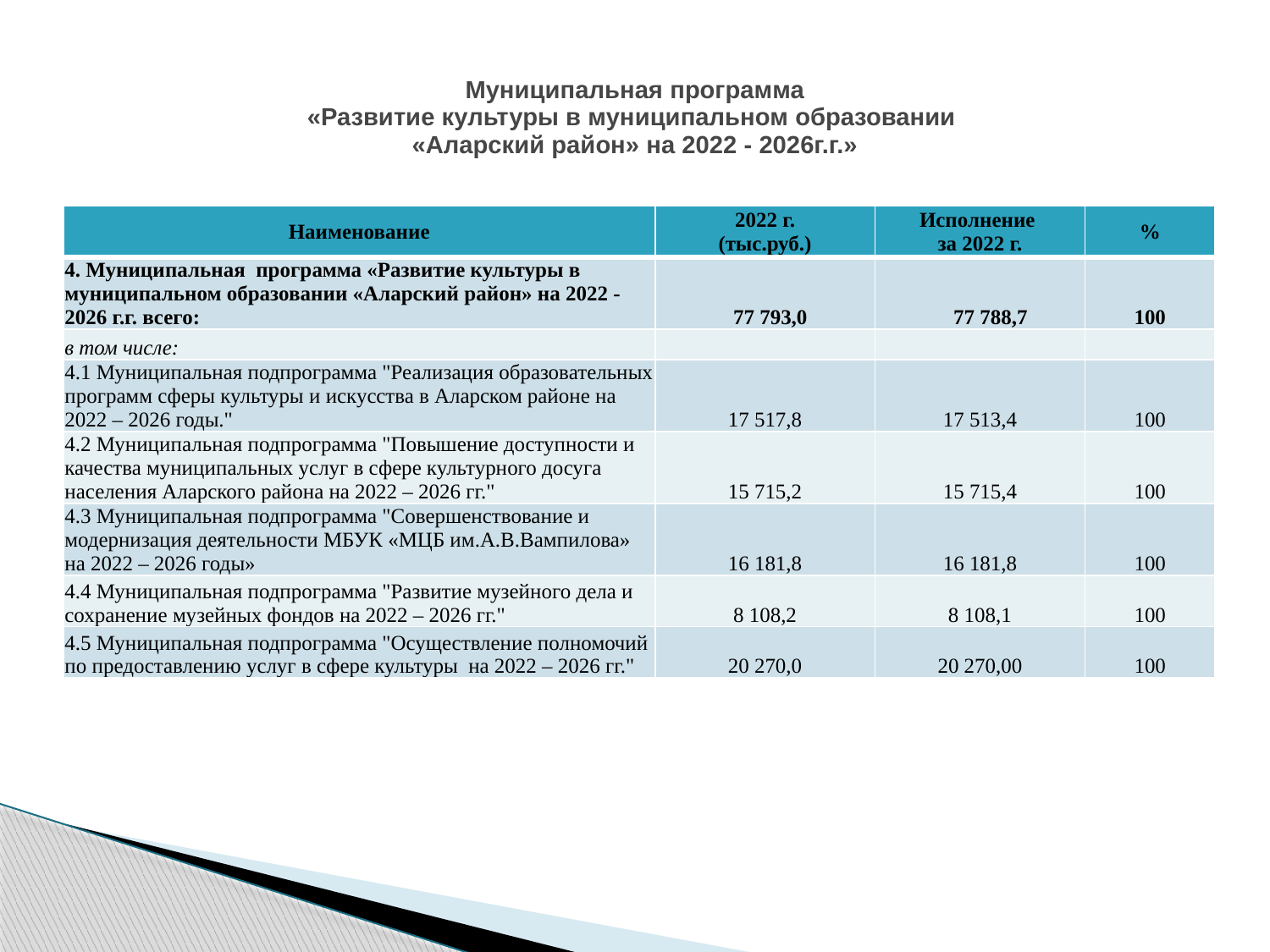

# Муниципальная программа «Развитие культуры в муниципальном образовании «Аларский район» на 2022 - 2026г.г.»
| Наименование | 2022 г. (тыс.руб.) | Исполнение за 2022 г. | % |
| --- | --- | --- | --- |
| 4. Муниципальная программа «Развитие культуры в муниципальном образовании «Аларский район» на 2022 -2026 г.г. всего: | 77 793,0 | 77 788,7 | 100 |
| в том числе: |  |  |  |
| 4.1 Муниципальная подпрограмма "Реализация образовательных программ сферы культуры и искусства в Аларском районе на 2022 – 2026 годы." | 17 517,8 | 17 513,4 | 100 |
| 4.2 Муниципальная подпрограмма "Повышение доступности и качества муниципальных услуг в сфере культурного досуга населения Аларского района на 2022 – 2026 гг." | 15 715,2 | 15 715,4 | 100 |
| 4.3 Муниципальная подпрограмма "Совершенствование и модернизация деятельности МБУК «МЦБ им.А.В.Вампилова» на 2022 – 2026 годы» | 16 181,8 | 16 181,8 | 100 |
| 4.4 Муниципальная подпрограмма "Развитие музейного дела и сохранение музейных фондов на 2022 – 2026 гг." | 8 108,2 | 8 108,1 | 100 |
| 4.5 Муниципальная подпрограмма "Осуществление полномочий по предоставлению услуг в сфере культуры на 2022 – 2026 гг." | 20 270,0 | 20 270,00 | 100 |